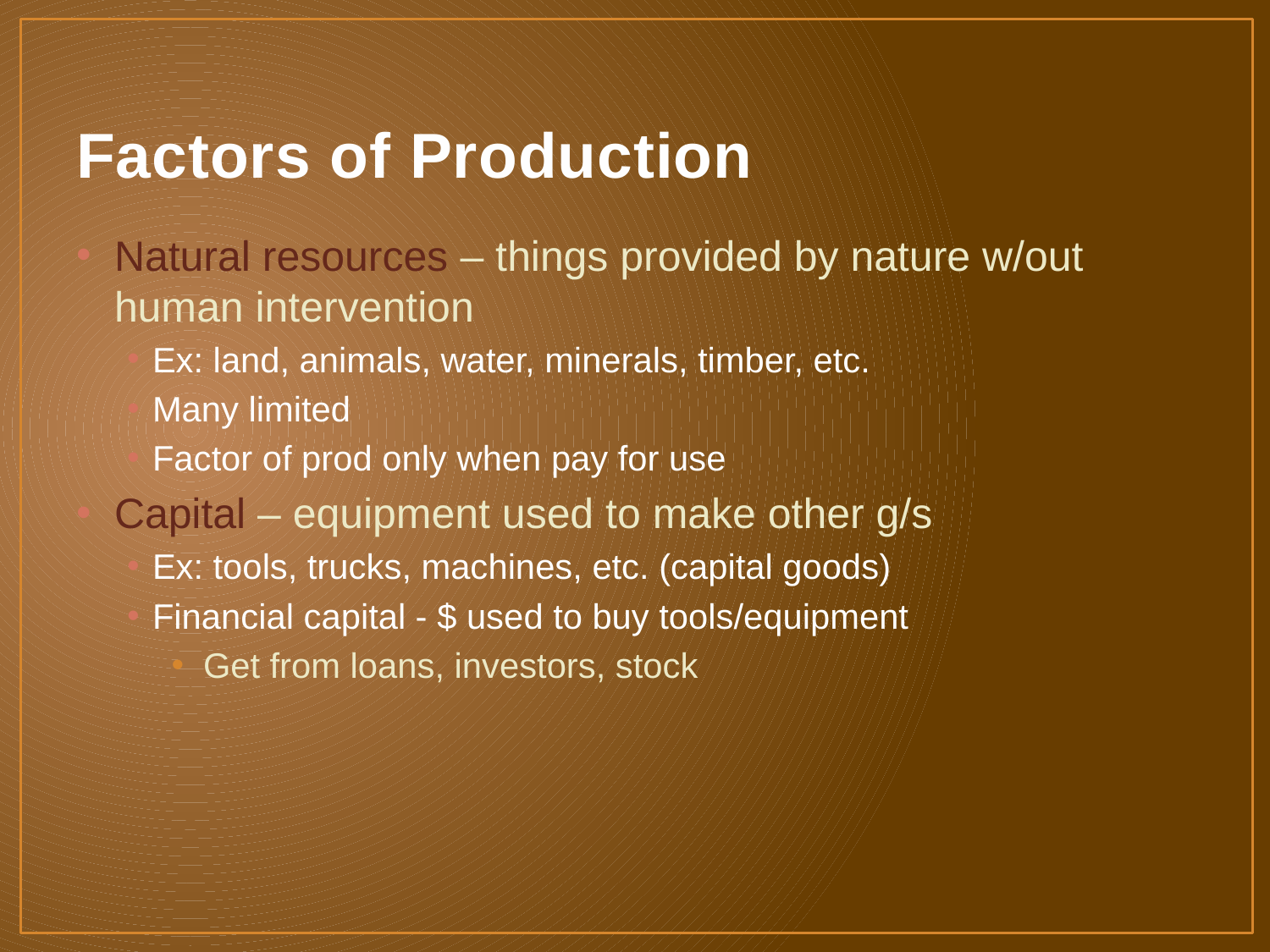

# Factors of Production
Natural resources – things provided by nature w/out human intervention
Ex: land, animals, water, minerals, timber, etc.
Many limited
Factor of prod only when pay for use
Capital – equipment used to make other g/s
Ex: tools, trucks, machines, etc. (capital goods)
Financial capital - $ used to buy tools/equipment
Get from loans, investors, stock